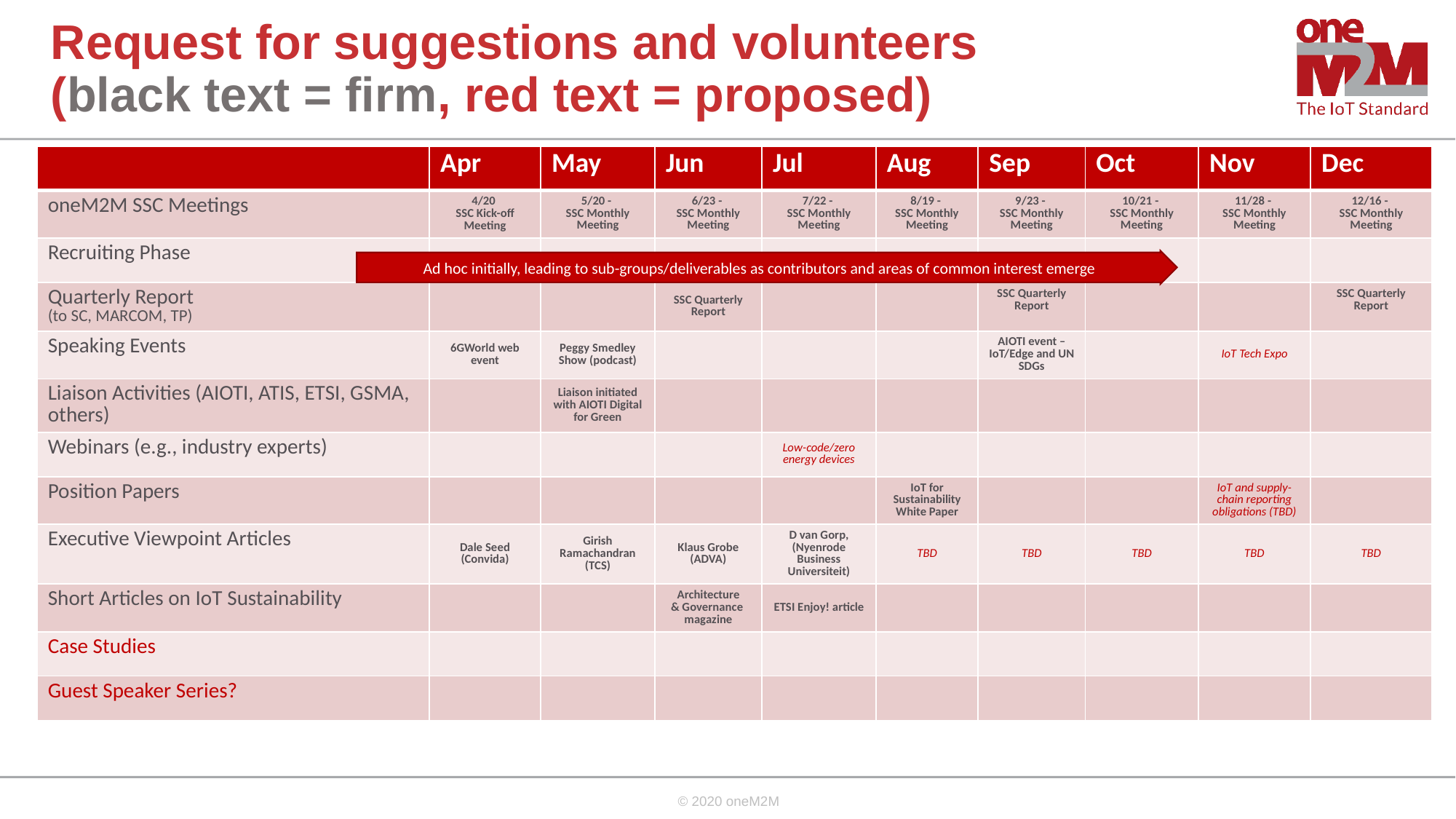

# Request for suggestions and volunteers (black text = firm, red text = proposed)
|  | Apr | May | Jun | Jul | Aug | Sep | Oct | Nov | Dec |
| --- | --- | --- | --- | --- | --- | --- | --- | --- | --- |
| oneM2M SSC Meetings | 4/20  SSC Kick-off Meeting | 5/20 -  SSC Monthly Meeting | 6/23 -  SSC Monthly Meeting | 7/22 -  SSC Monthly Meeting | 8/19 -  SSC Monthly Meeting | 9/23 -  SSC Monthly Meeting | 10/21 -  SSC Monthly Meeting | 11/28 -  SSC Monthly Meeting | 12/16 -  SSC Monthly Meeting |
| Recruiting Phase |  |  |  |  |  |  |  |  |  |
| Quarterly Report  (to SC, MARCOM, TP) |  |  | SSC Quarterly Report |  |  | SSC Quarterly Report |  |  | SSC Quarterly Report |
| Speaking Events | 6GWorld web event | Peggy Smedley Show (podcast) |  |  |  | AIOTI event – IoT/Edge and UN SDGs |  | IoT Tech Expo |  |
| Liaison Activities (AIOTI, ATIS, ETSI, GSMA, others) |  | Liaison initiated with AIOTI Digital for Green |  |  |  |  |  |  |  |
| Webinars (e.g., industry experts) |  |  |  | Low-code/zero energy devices |  |  |  |  |  |
| Position Papers |  |  |  |  | IoT for Sustainability White Paper |  |  | IoT and supply-chain reporting obligations (TBD) |  |
| Executive Viewpoint Articles | Dale Seed (Convida) | Girish Ramachandran (TCS) | Klaus Grobe (ADVA) | D van Gorp, (Nyenrode Business Universiteit) | TBD | TBD | TBD | TBD | TBD |
| Short Articles on IoT Sustainability​ | ​ | ​ | Architecture & Governance  magazine​​ | ETSI Enjoy! article​ | ​ | ​ | ​ | ​ | ​ |
| Case Studies |  |  |  |  |  |  |  |  |  |
| Guest Speaker Series? |  |  |  |  |  |  |  |  |  |
Ad hoc initially, leading to sub-groups/deliverables as contributors and areas of common interest emerge